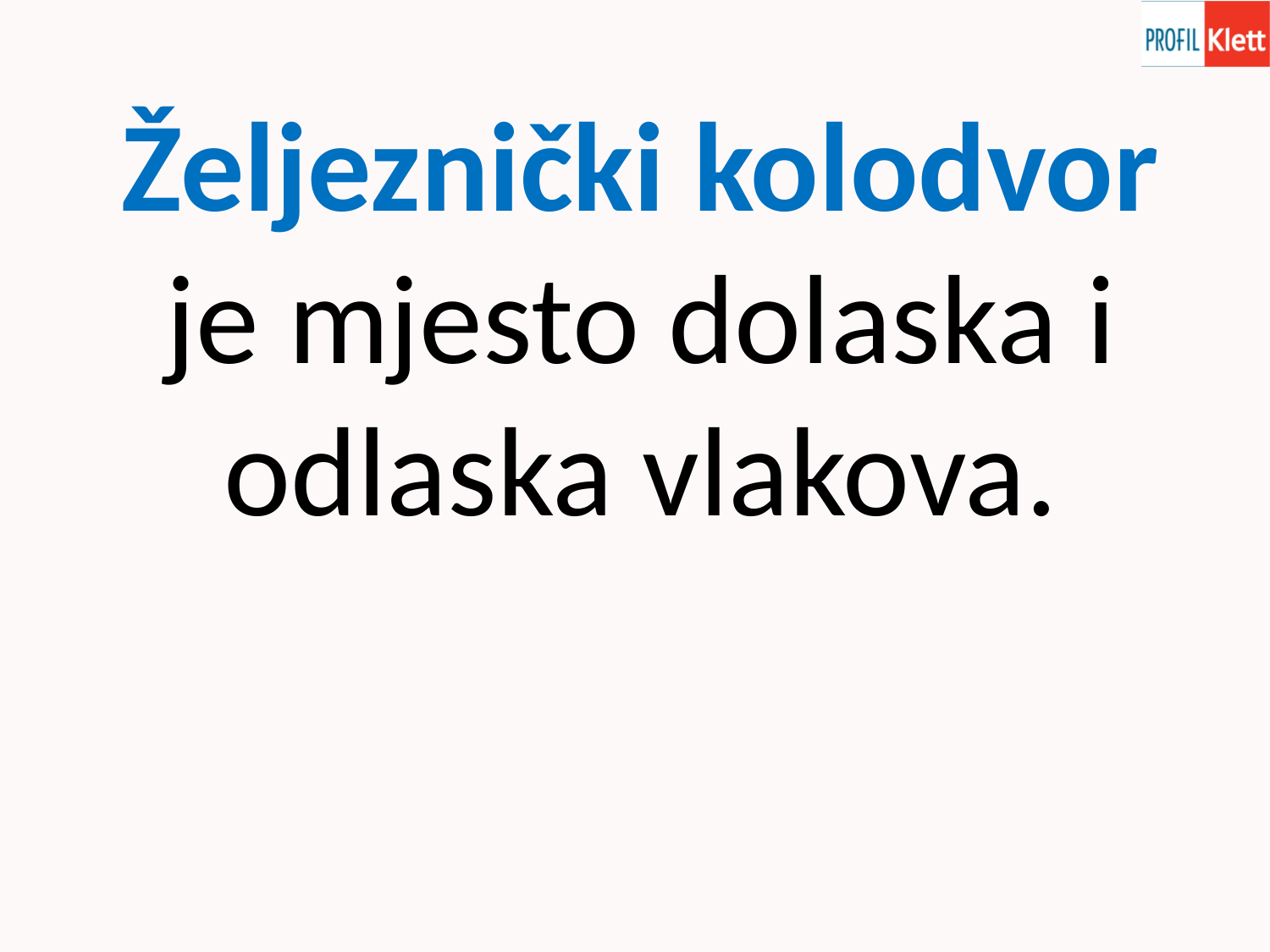

# Željeznički kolodvor je mjesto dolaska i odlaska vlakova.